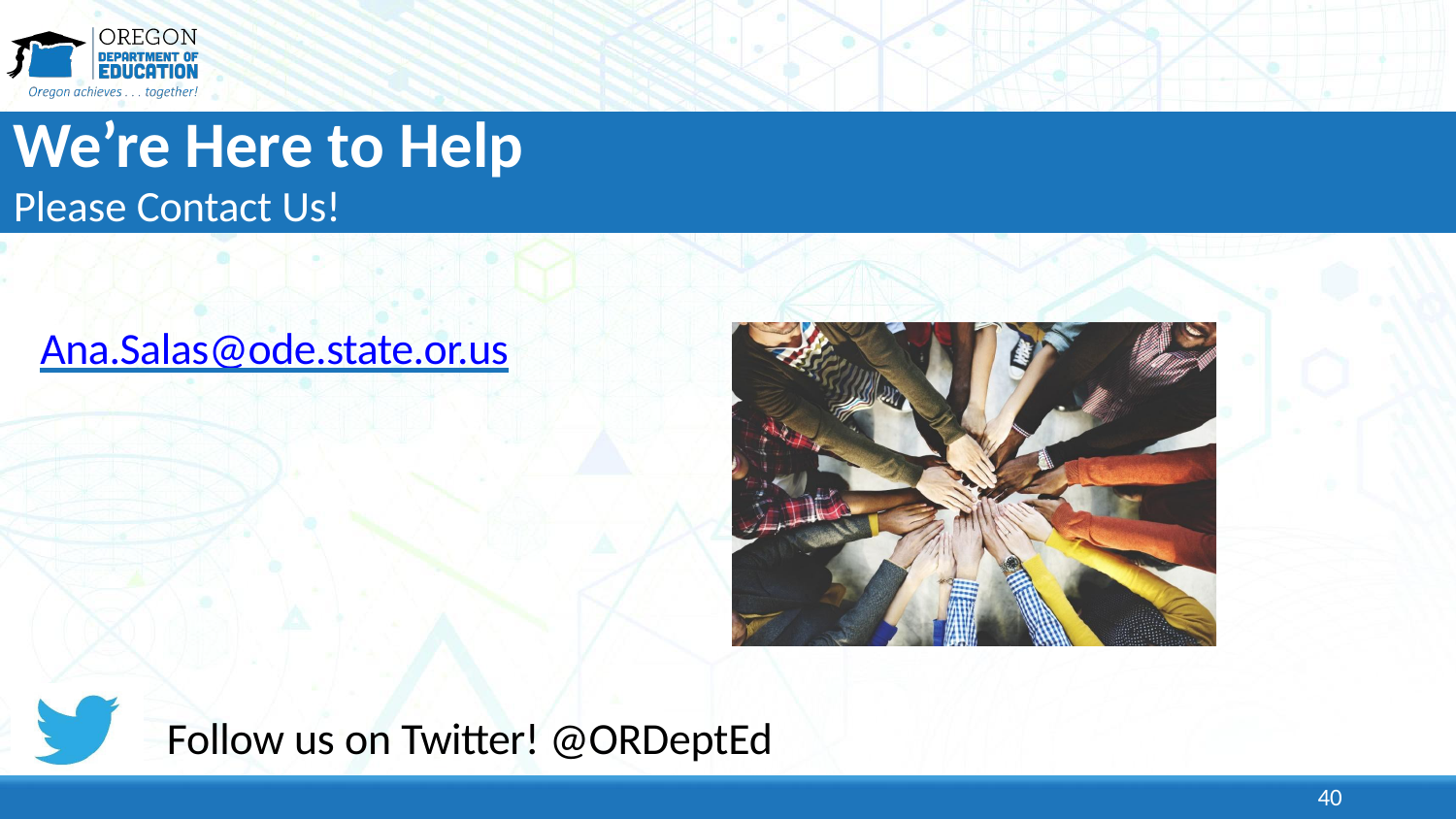

# We’re Here to Help
Please Contact Us!

Ana.Salas@ode.state.or.us

Follow us on Twitter! @ORDeptEd
40